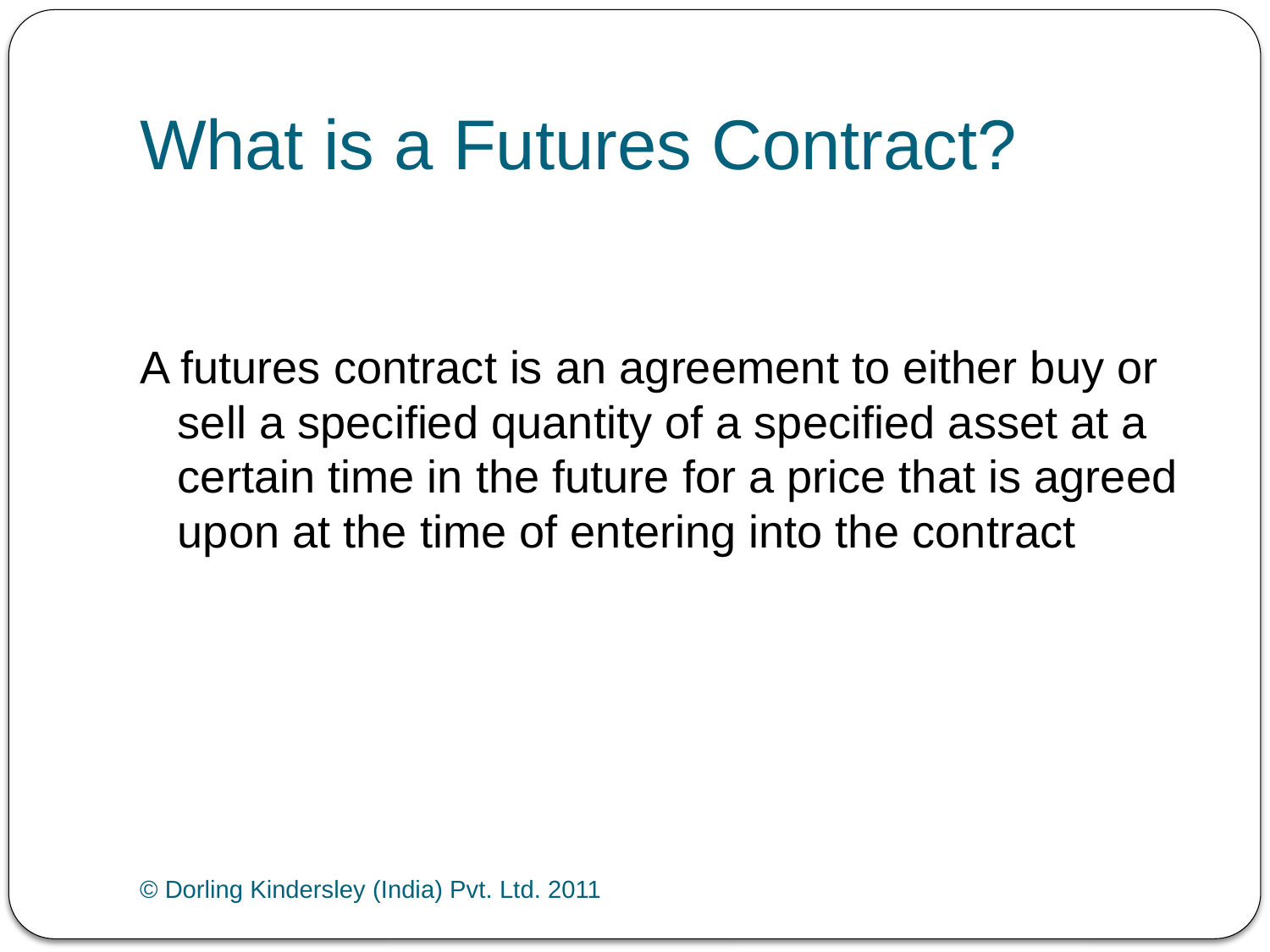

# What is a Futures Contract?

A futures contract is an agreement to either buy or sell a specified quantity of a specified asset at a certain time in the future for a price that is agreed upon at the time of entering into the contract
© Dorling Kindersley (India) Pvt. Ltd. 2011